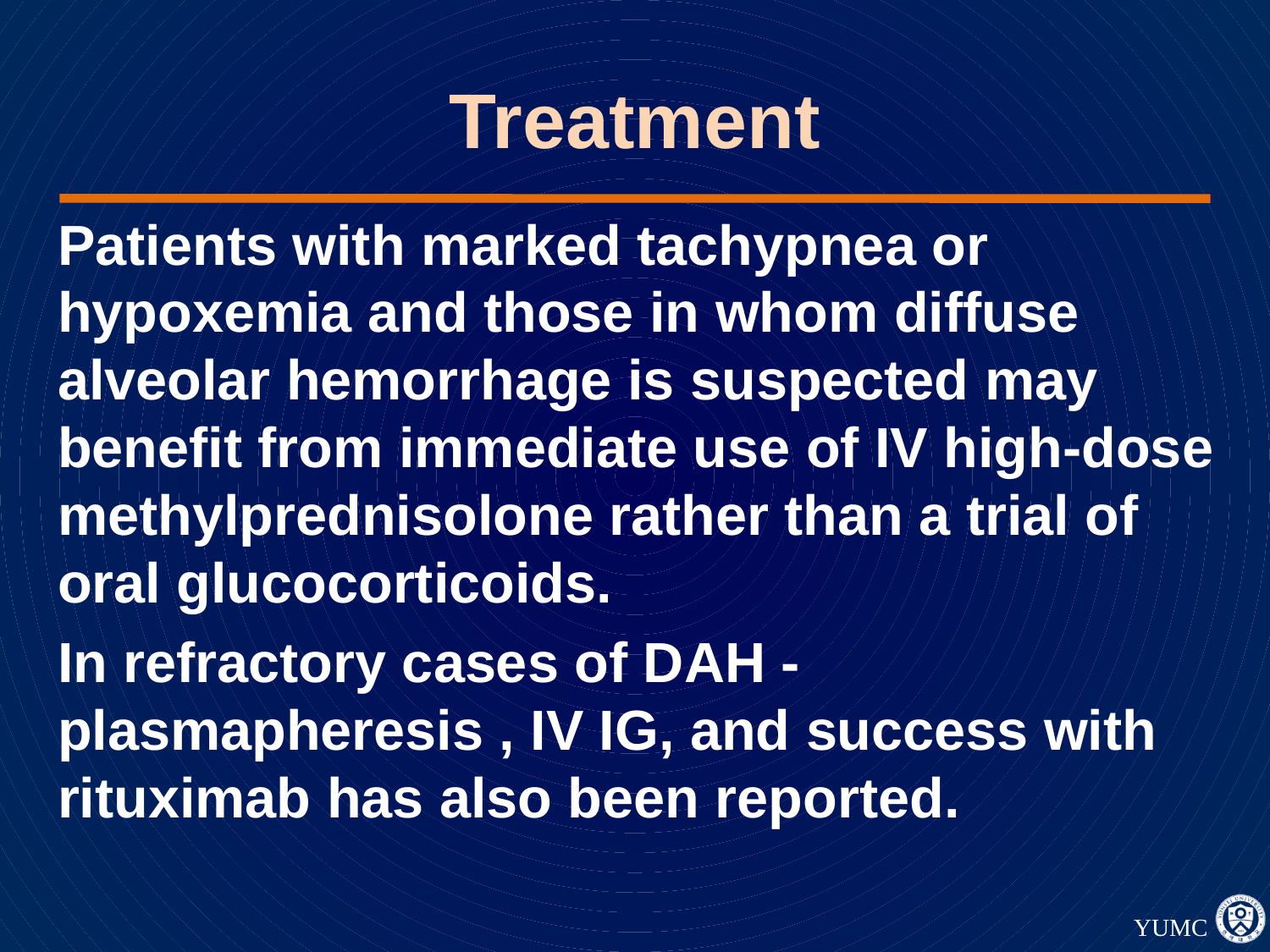

# Treatment
Patients with marked tachypnea or hypoxemia and those in whom diffuse alveolar hemorrhage is suspected may benefit from immediate use of IV high-dose methylprednisolone rather than a trial of oral glucocorticoids.
In refractory cases of DAH - plasmapheresis , IV IG, and success with rituximab has also been reported.